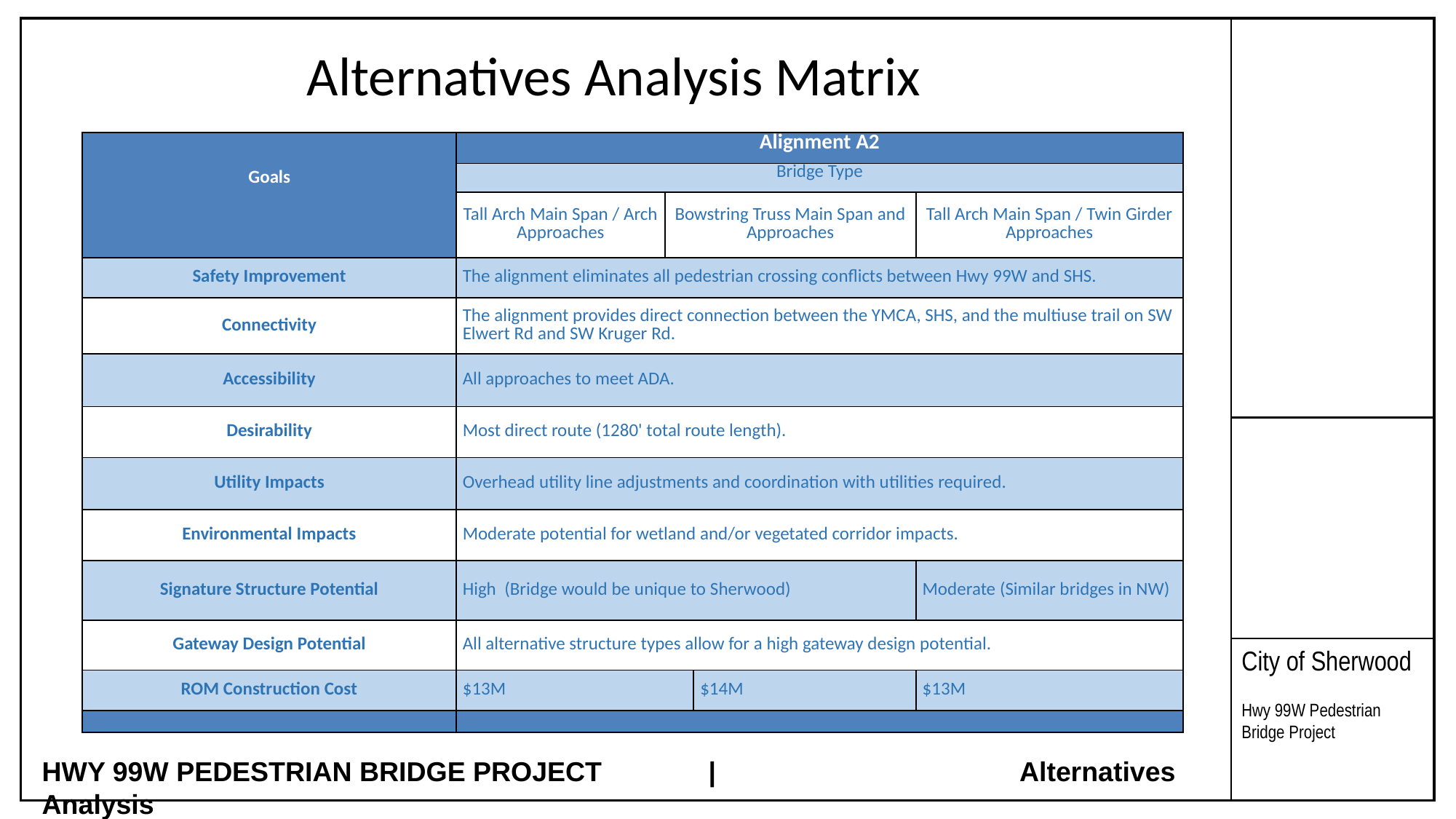

City of Sherwood

Hwy 99W Pedestrian Bridge Project
Alternatives Analysis Matrix
| Goals | Alignment A2 |  |  |  |
| --- | --- | --- | --- | --- |
|  | Bridge Type |  |  |  |
|  | Tall Arch Main Span / Arch Approaches | Bowstring Truss Main Span and Approaches | Bowstring Truss Main Span and Approaches | Tall Arch Main Span / Twin Girder Approaches |
| Safety Improvement | The alignment eliminates all pedestrian crossing conflicts between Hwy 99W and SHS. |  |  |  |
| Connectivity | The alignment provides direct connection between the YMCA, SHS, and the multiuse trail on SW Elwert Rd and SW Kruger Rd. |  |  |  |
| Accessibility | All approaches to meet ADA. |  |  |  |
| Desirability | Most direct route (1280' total route length). |  |  |  |
| Utility Impacts | Overhead utility line adjustments and coordination with utilities required. |  |  |  |
| Environmental Impacts | Moderate potential for wetland and/or vegetated corridor impacts. |  |  |  |
| Signature Structure Potential | High (Bridge would be unique to Sherwood) |  |  | Moderate (Similar bridges in NW) |
| Gateway Design Potential | All alternative structure types allow for a high gateway design potential. |  |  |  |
| ROM Construction Cost | $13M |  | $14M | $13M |
|  |  |  |  |  |
HWY 99W PEDESTRIAN BRIDGE PROJECT              |                                        Alternatives Analysis